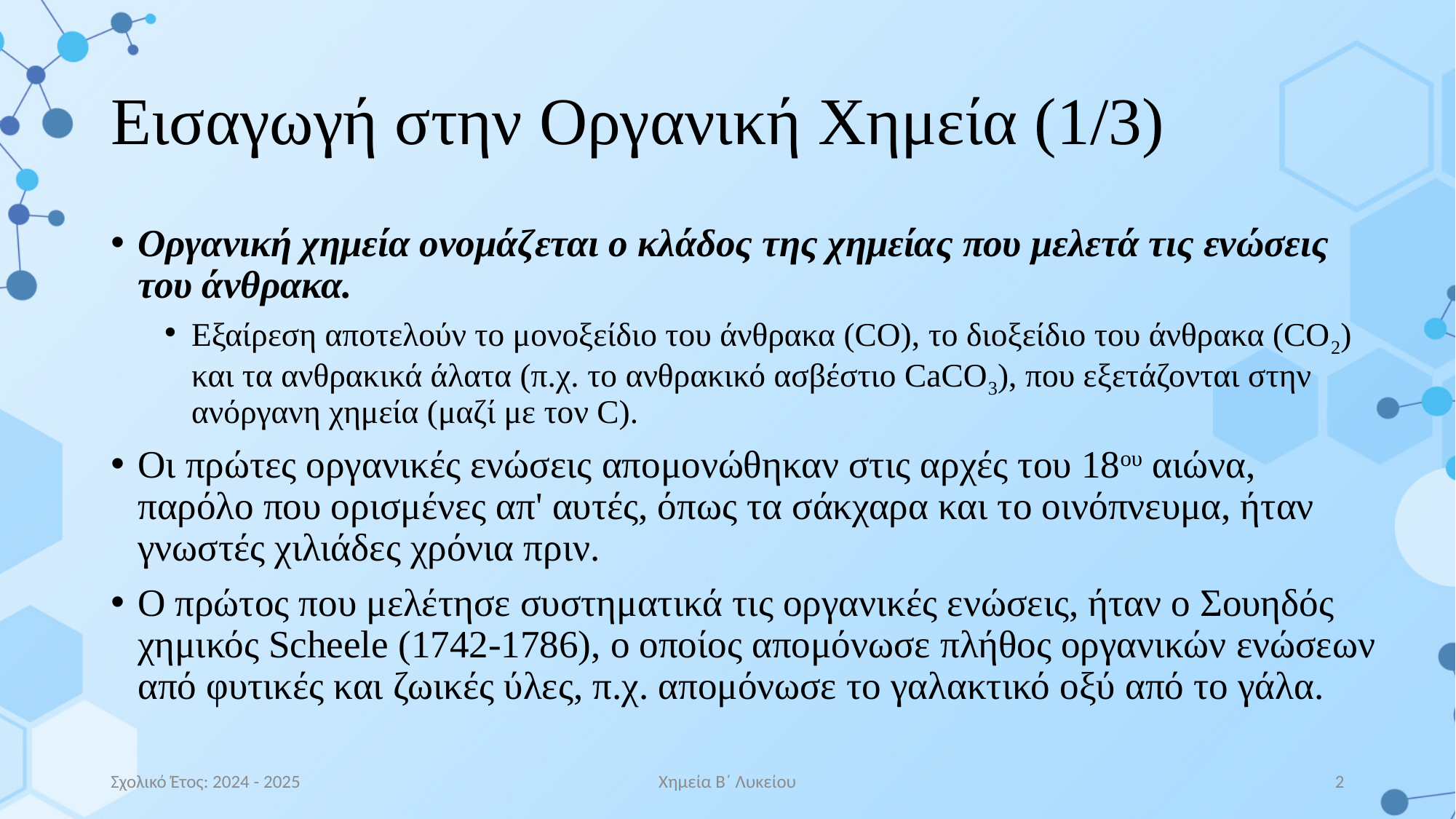

# Εισαγωγή στην Οργανική Χημεία (1/3)
Οργανική χημεία ονομάζεται ο κλάδος της χημείας που μελετά τις ενώσεις του άνθρακα.
Εξαίρεση αποτελούν το μονοξείδιο του άνθρακα (CO), το διοξείδιο του άνθρακα (CO2) και τα ανθρακικά άλατα (π.χ. το ανθρακικό ασβέστιο CaCO3), που εξετάζονται στην ανόργανη χημεία (μαζί με τον C).
Οι πρώτες οργανικές ενώσεις απομονώθηκαν στις αρχές του 18ου αιώνα, παρόλο που ορισμένες απ' αυτές, όπως τα σάκχαρα και το οινόπνευμα, ήταν γνωστές χιλιάδες χρόνια πριν.
Ο πρώτος που μελέτησε συστηματικά τις οργανικές ενώσεις, ήταν ο Σουηδός χημικός Scheele (1742-1786), ο οποίος απομόνωσε πλήθος οργανικών ενώσεων από φυτικές και ζωικές ύλες, π.χ. απομόνωσε το γαλακτικό οξύ από το γάλα.
Σχολικό Έτος: 2024 - 2025
Χημεία Β΄ Λυκείου
2